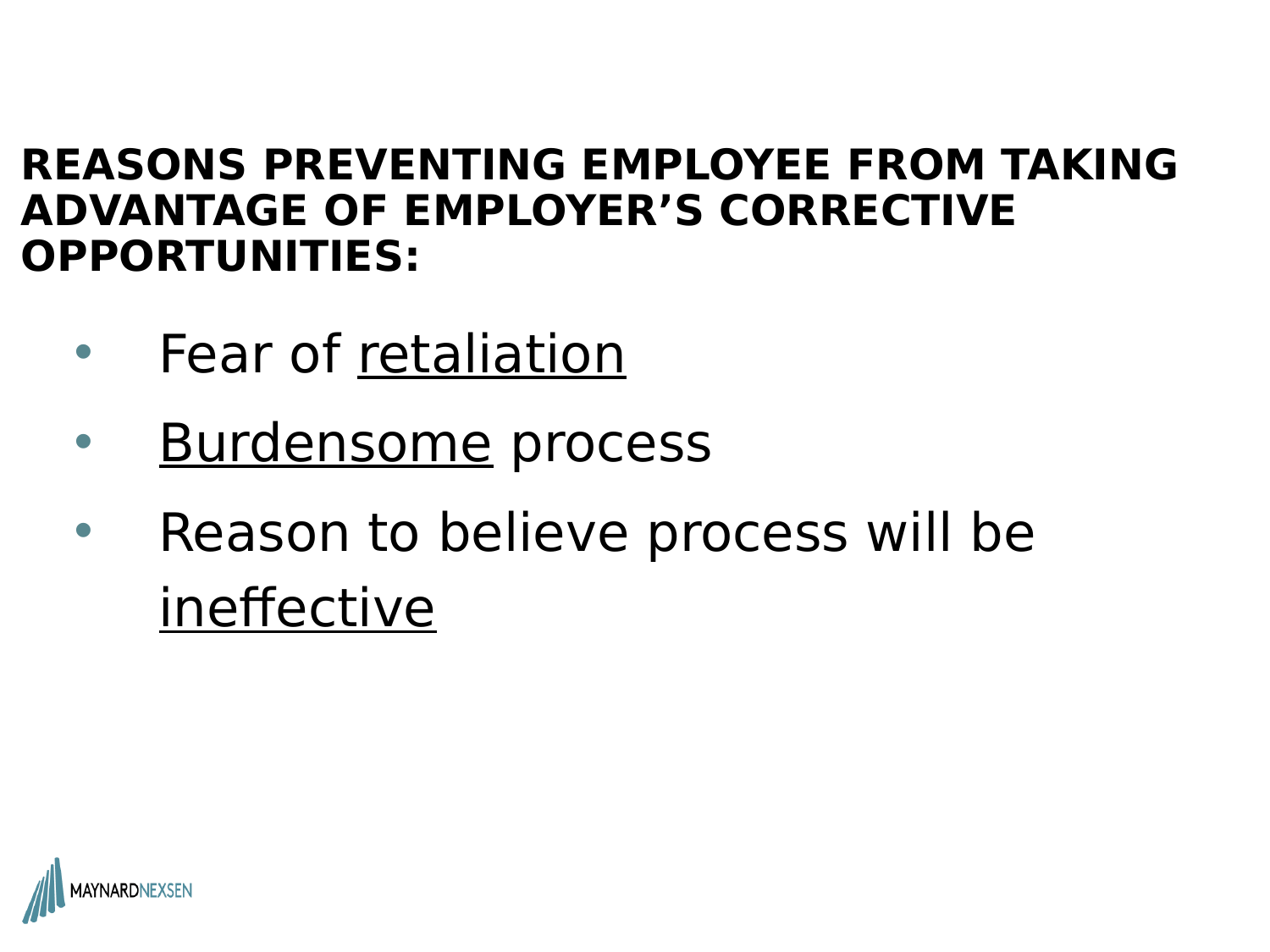

# REASONS PREVENTING EMPLOYEE FROM TAKING ADVANTAGE OF EMPLOYER’S CORRECTIVE OPPORTUNITIES:
Fear of retaliation
Burdensome process
Reason to believe process will be ineffective